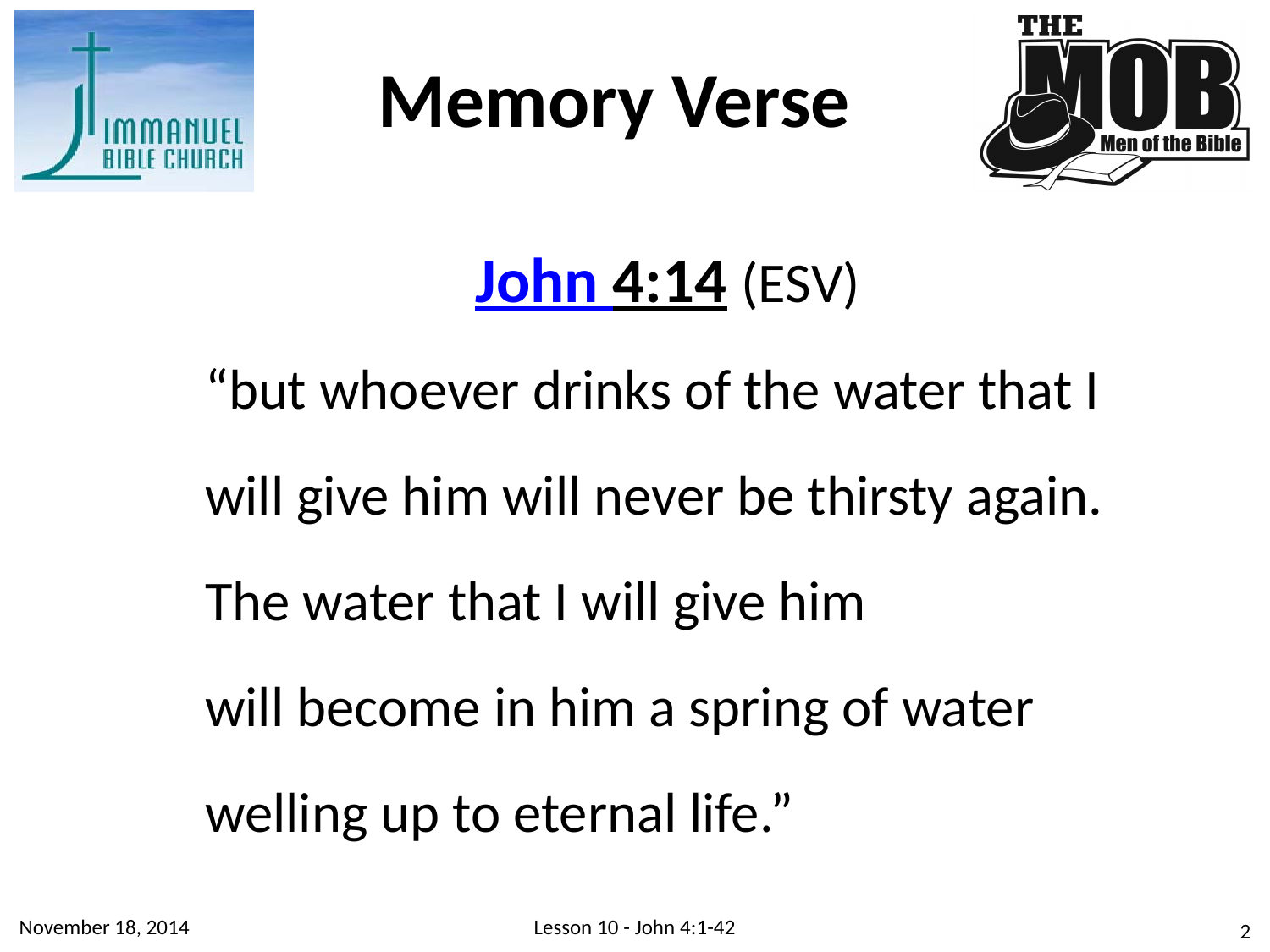

Memory Verse
John 4:14 (ESV)
“but whoever drinks of the water that I will give him will never be thirsty again. The water that I will give him
will become in him a spring of water welling up to eternal life.”
November 18, 2014
Lesson 10 - John 4:1-42
2